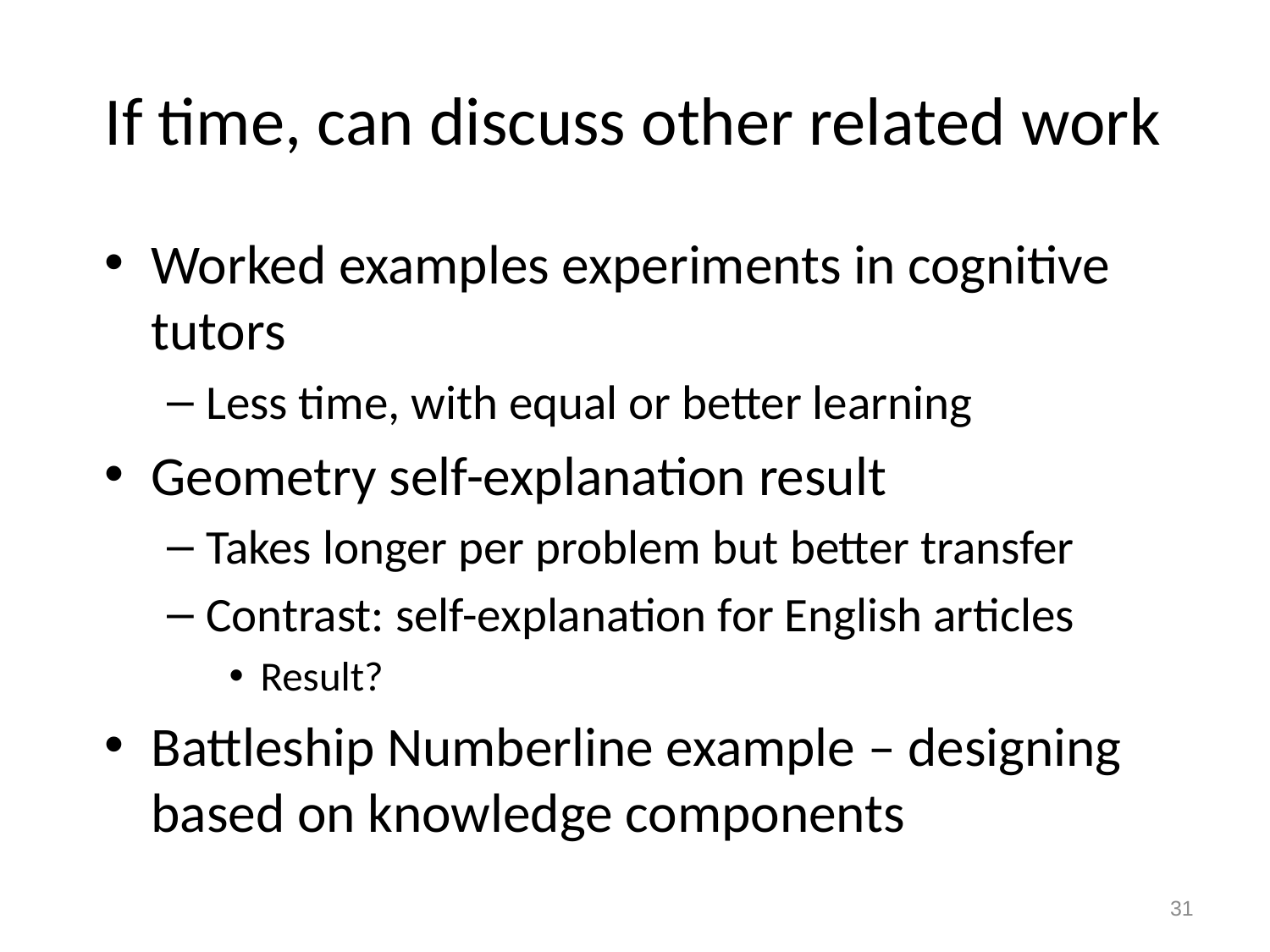

# If time, can discuss other related work
Worked examples experiments in cognitive tutors
Less time, with equal or better learning
Geometry self-explanation result
Takes longer per problem but better transfer
Contrast: self-explanation for English articles
Result?
Battleship Numberline example – designing based on knowledge components

31